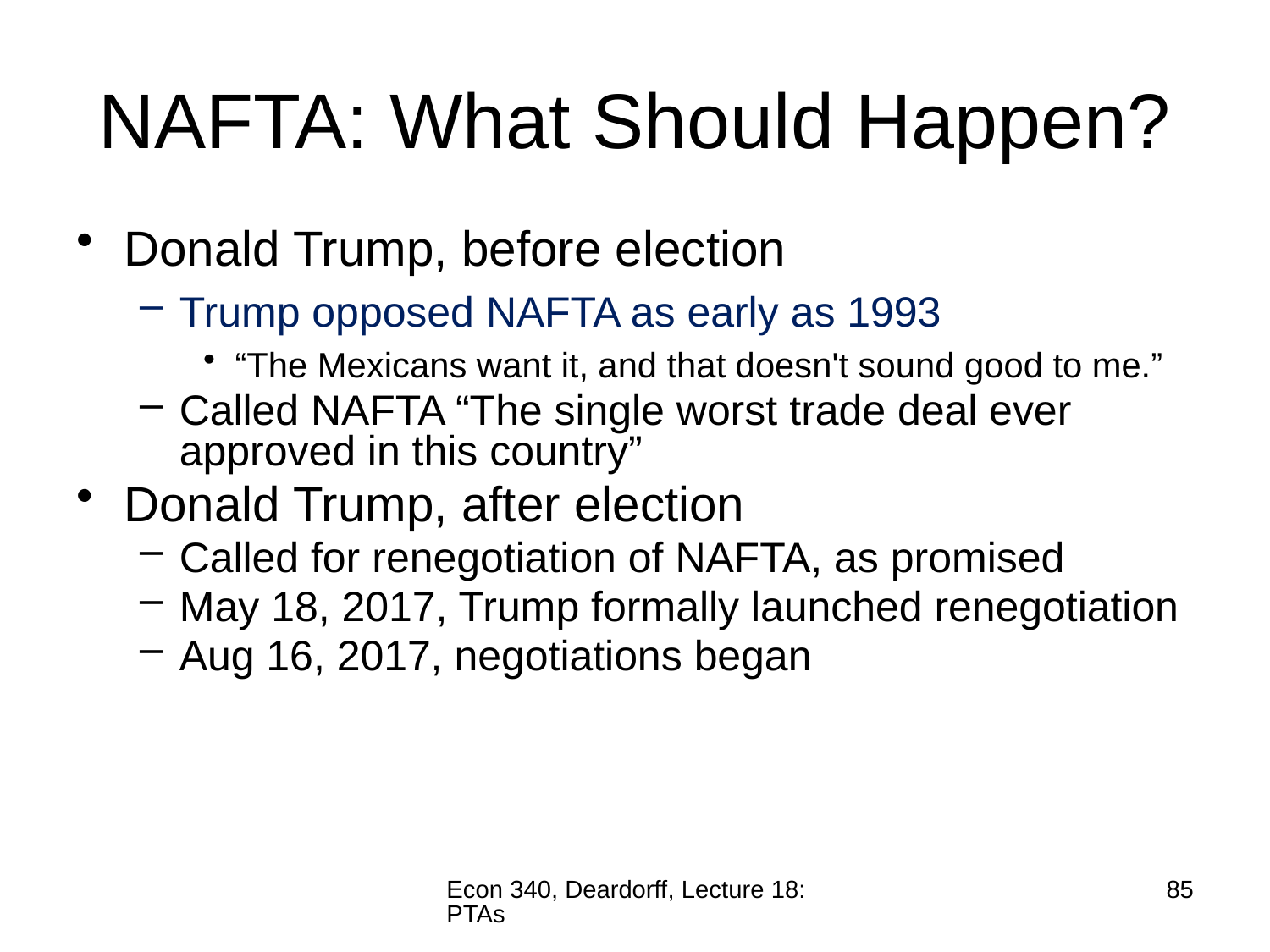

# NAFTA: What Should Happen?
Donald Trump, before election
Trump opposed NAFTA as early as 1993
“The Mexicans want it, and that doesn't sound good to me.”
Called NAFTA “The single worst trade deal ever approved in this country”
Donald Trump, after election
Called for renegotiation of NAFTA, as promised
May 18, 2017, Trump formally launched renegotiation
Aug 16, 2017, negotiations began
Econ 340, Deardorff, Lecture 18: PTAs
85